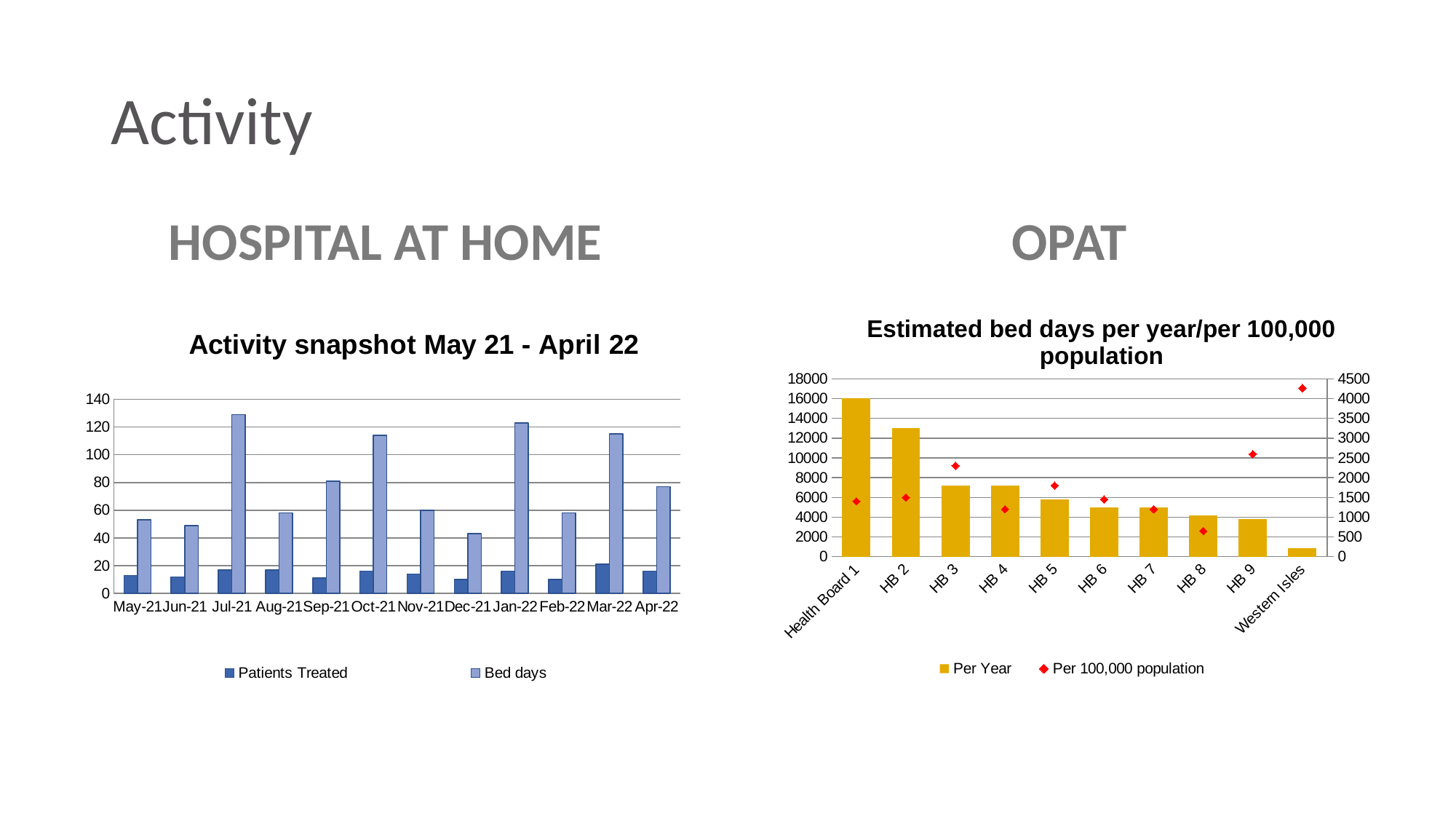

# Activity
HOSPITAL AT HOME
OPAT

### Chart: Activity snapshot May 21 - April 22

| Category |  |  |
|---|---|---|
| 44317 | 13.0 | 53.0 |
| 44348 | 12.0 | 49.0 |
| 44378 | 17.0 | 129.0 |
| 44409 | 17.0 | 58.0 |
| 44440 | 11.0 | 81.0 |
| 44470 | 16.0 | 114.0 |
| 44501 | 14.0 | 60.0 |
| 44531 | 10.0 | 43.0 |
| 44562 | 16.0 | 123.0 |
| 44593 | 10.0 | 58.0 |
| 44621 | 21.0 | 115.0 |
| 44652 | 16.0 | 77.0 |

### Chart: Estimated bed days per year/per 100,000 population

| Category | Per Year | Per 100,000 population |
|---|---|---|
| Health Board 1 | 16000.0 | 1400.0 |
| HB 2 | 13000.0 | 1500.0 |
| HB 3 | 7200.0 | 2300.0 |
| HB 4 | 7200.0 | 1200.0 |
| HB 5 | 5800.0 | 1800.0 |
| HB 6 | 5000.0 | 1450.0 |
| HB 7 | 5000.0 | 1200.0 |
| HB 8 | 4200.0 | 650.0 |
| HB 9 | 3800.0 | 2595.0 |
| Western Isles | 852.0 | 4264.0 |